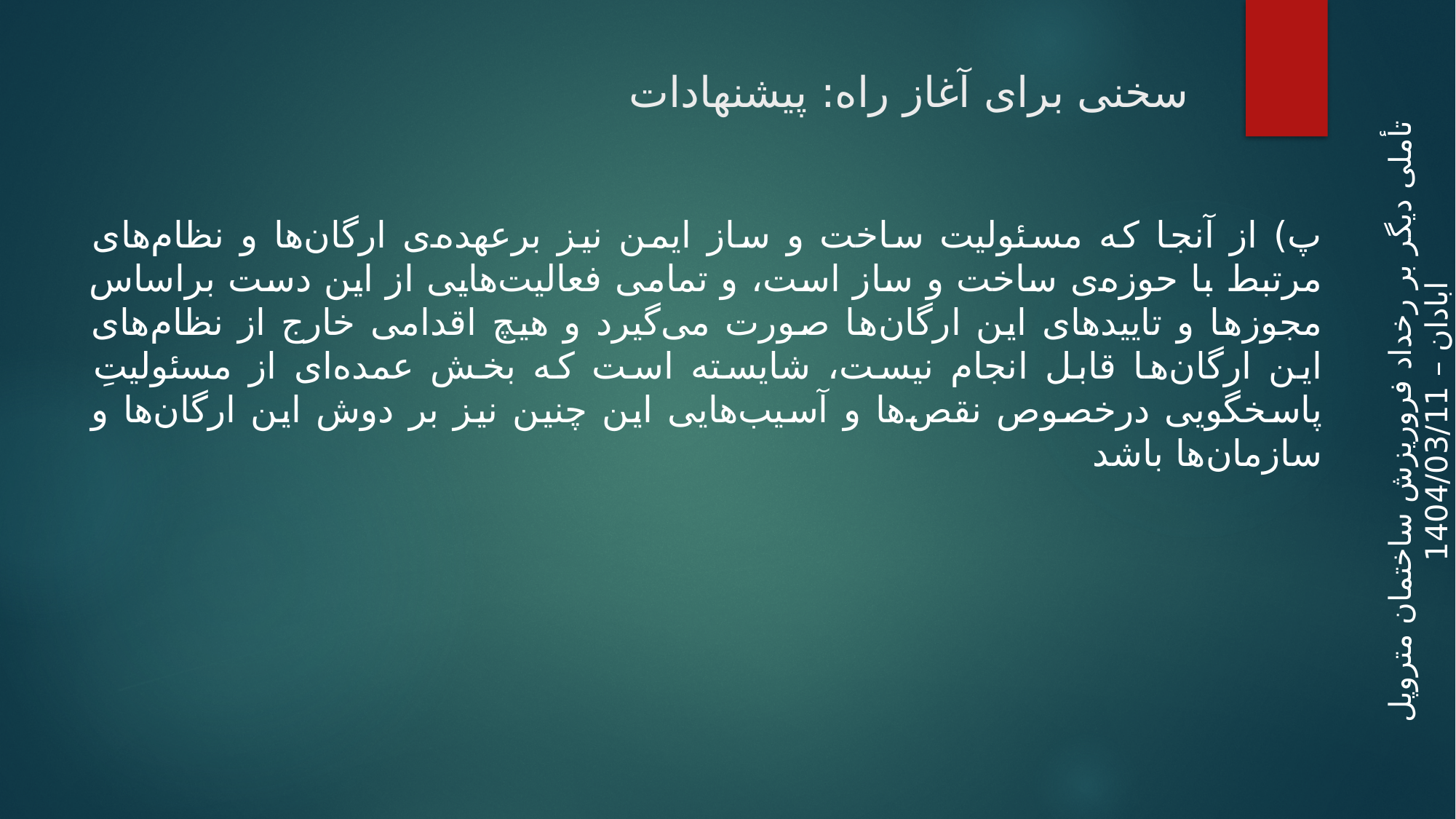

# سخنی برای آغاز راه: پیشنهادات
تأملی دیگر بر رخداد فروریزش ساختمان متروپل ابادان – 1404/03/11
پ) از آنجا که مسئولیت ساخت و ساز ایمن نیز برعهده‌ی ارگان‌ها و نظام‌های مرتبط با حوزه‌ی ساخت و ساز است، و تمامی فعالیت‌هایی از این دست براساس مجوزها و تاییدهای این ارگان‌ها صورت می‌گیرد و هیچ اقدامی خارج از نظام‌های این ارگان‌ها قابل انجام نیست، شایسته است که بخش عمده‌ای از مسئولیتِ پاسخگویی درخصوص نقص‌ها و آسیب‌هایی این چنین نیز بر دوش این ارگان‌ها و سازمان‌ها باشد